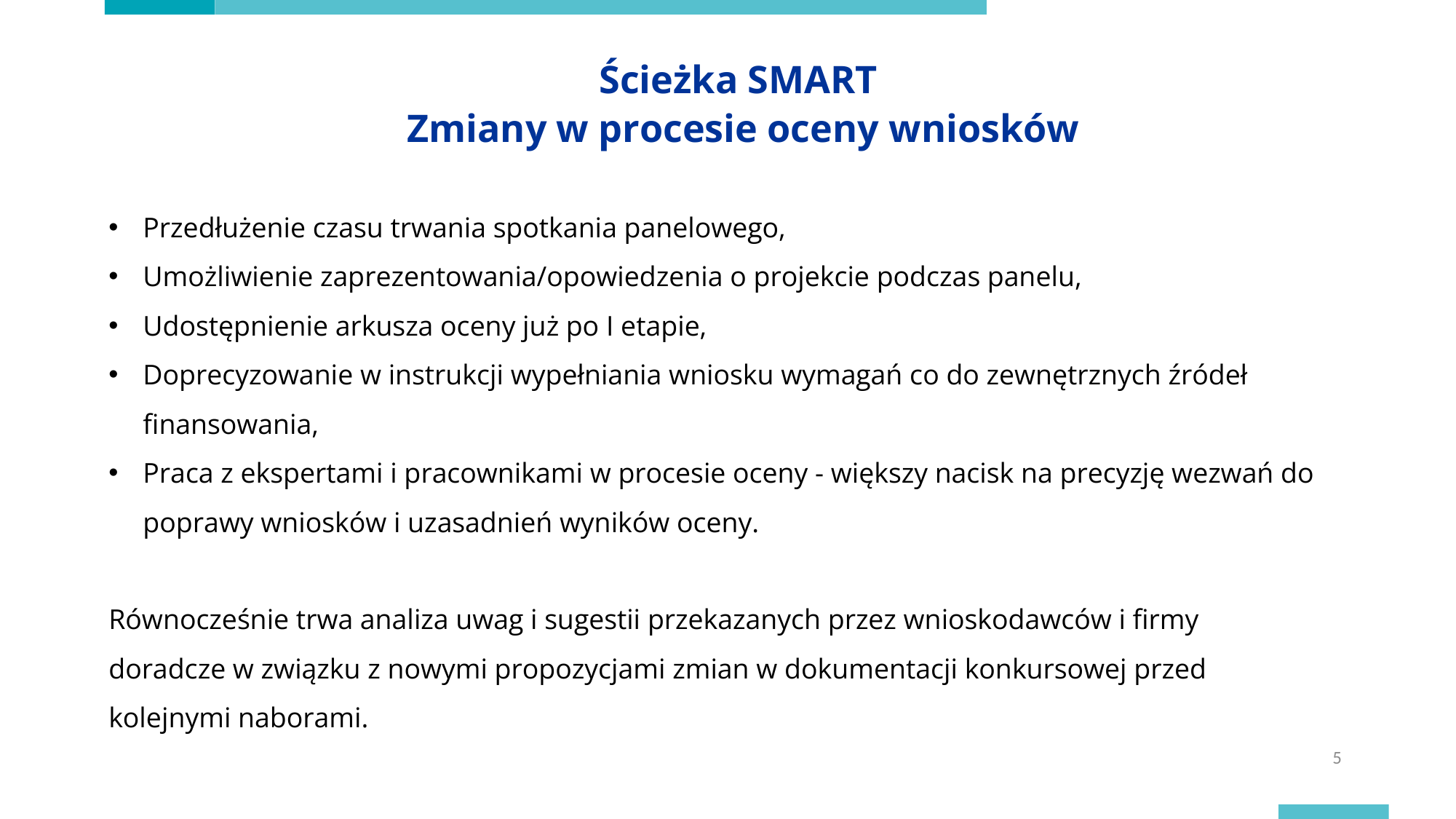

Ścieżka SMART
Zmiany w procesie oceny wniosków

Przedłużenie czasu trwania spotkania panelowego,
Umożliwienie zaprezentowania/opowiedzenia o projekcie podczas panelu,
Udostępnienie arkusza oceny już po I etapie,
Doprecyzowanie w instrukcji wypełniania wniosku wymagań co do zewnętrznych źródeł finansowania,
Praca z ekspertami i pracownikami w procesie oceny - większy nacisk na precyzję wezwań do poprawy wniosków i uzasadnień wyników oceny.
Równocześnie trwa analiza uwag i sugestii przekazanych przez wnioskodawców i firmy doradcze w związku z nowymi propozycjami zmian w dokumentacji konkursowej przed kolejnymi naborami.